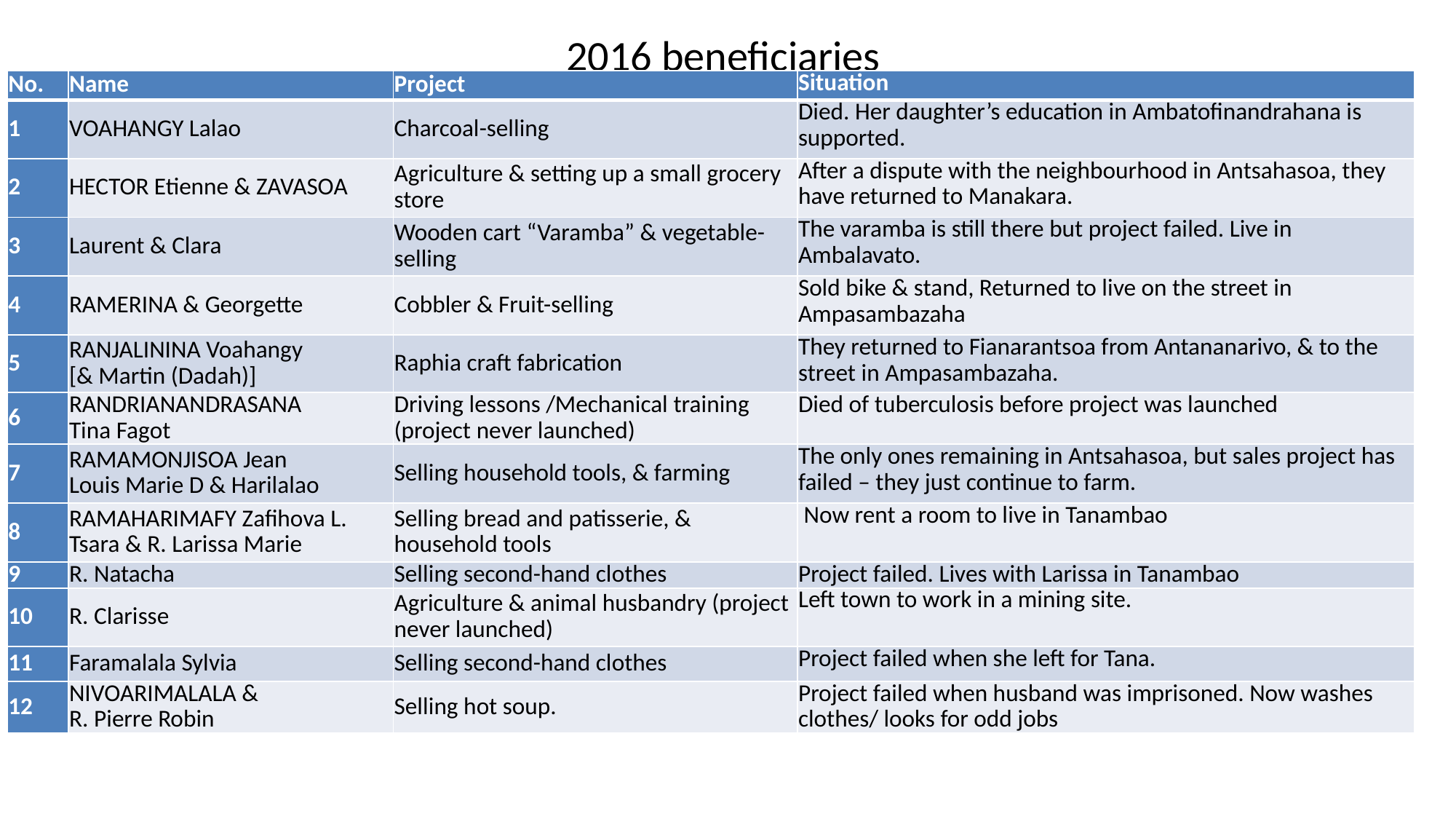

# 2016 beneficiaries
| No. | Name | Project | Situation |
| --- | --- | --- | --- |
| 1 | VOAHANGY Lalao | Charcoal-selling | Died. Her daughter’s education in Ambatofinandrahana is supported. |
| 2 | HECTOR Etienne & ZAVASOA | Agriculture & setting up a small grocery store | After a dispute with the neighbourhood in Antsahasoa, they have returned to Manakara. |
| 3 | Laurent & Clara | Wooden cart “Varamba” & vegetable-selling | The varamba is still there but project failed. Live in Ambalavato. |
| 4 | RAMERINA & Georgette | Cobbler & Fruit-selling | Sold bike & stand, Returned to live on the street in Ampasambazaha |
| 5 | RANJALININA Voahangy [& Martin (Dadah)] | Raphia craft fabrication | They returned to Fianarantsoa from Antananarivo, & to the street in Ampasambazaha. |
| 6 | RANDRIANANDRASANA Tina Fagot | Driving lessons /Mechanical training (project never launched) | Died of tuberculosis before project was launched |
| 7 | RAMAMONJISOA Jean Louis Marie D & Harilalao | Selling household tools, & farming | The only ones remaining in Antsahasoa, but sales project has failed – they just continue to farm. |
| 8 | RAMAHARIMAFY Zafihova L. Tsara & R. Larissa Marie | Selling bread and patisserie, & household tools | Now rent a room to live in Tanambao |
| 9 | R. Natacha | Selling second-hand clothes | Project failed. Lives with Larissa in Tanambao |
| 10 | R. Clarisse | Agriculture & animal husbandry (project never launched) | Left town to work in a mining site. |
| 11 | Faramalala Sylvia | Selling second-hand clothes | Project failed when she left for Tana. |
| 12 | NIVOARIMALALA & R. Pierre Robin | Selling hot soup. | Project failed when husband was imprisoned. Now washes clothes/ looks for odd jobs |